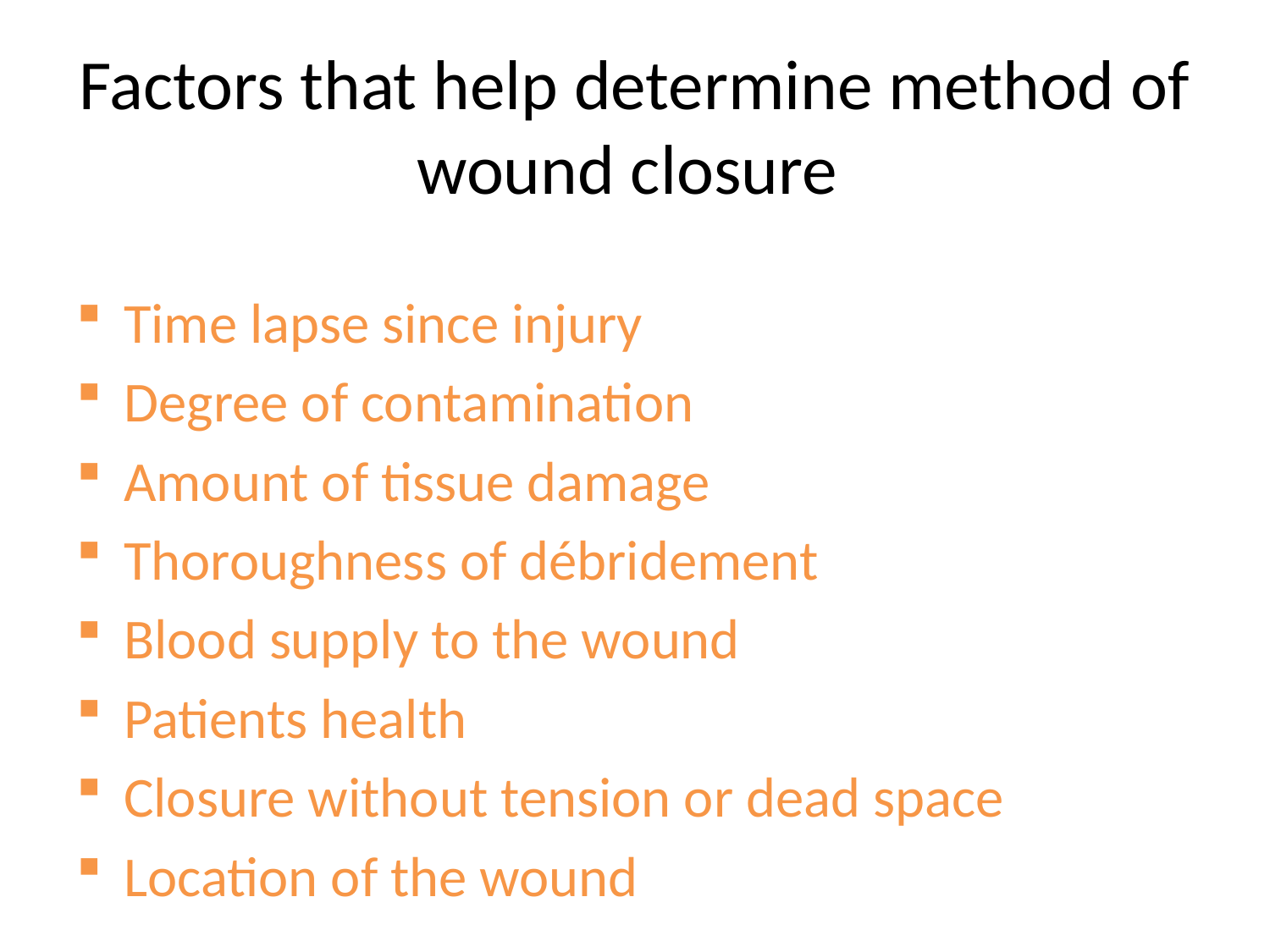

# Factors that help determine method of wound closure

Time lapse since injury
Degree of contamination
Amount of tissue damage
Thoroughness of débridement
Blood supply to the wound
Patients health
Closure without tension or dead space
Location of the wound